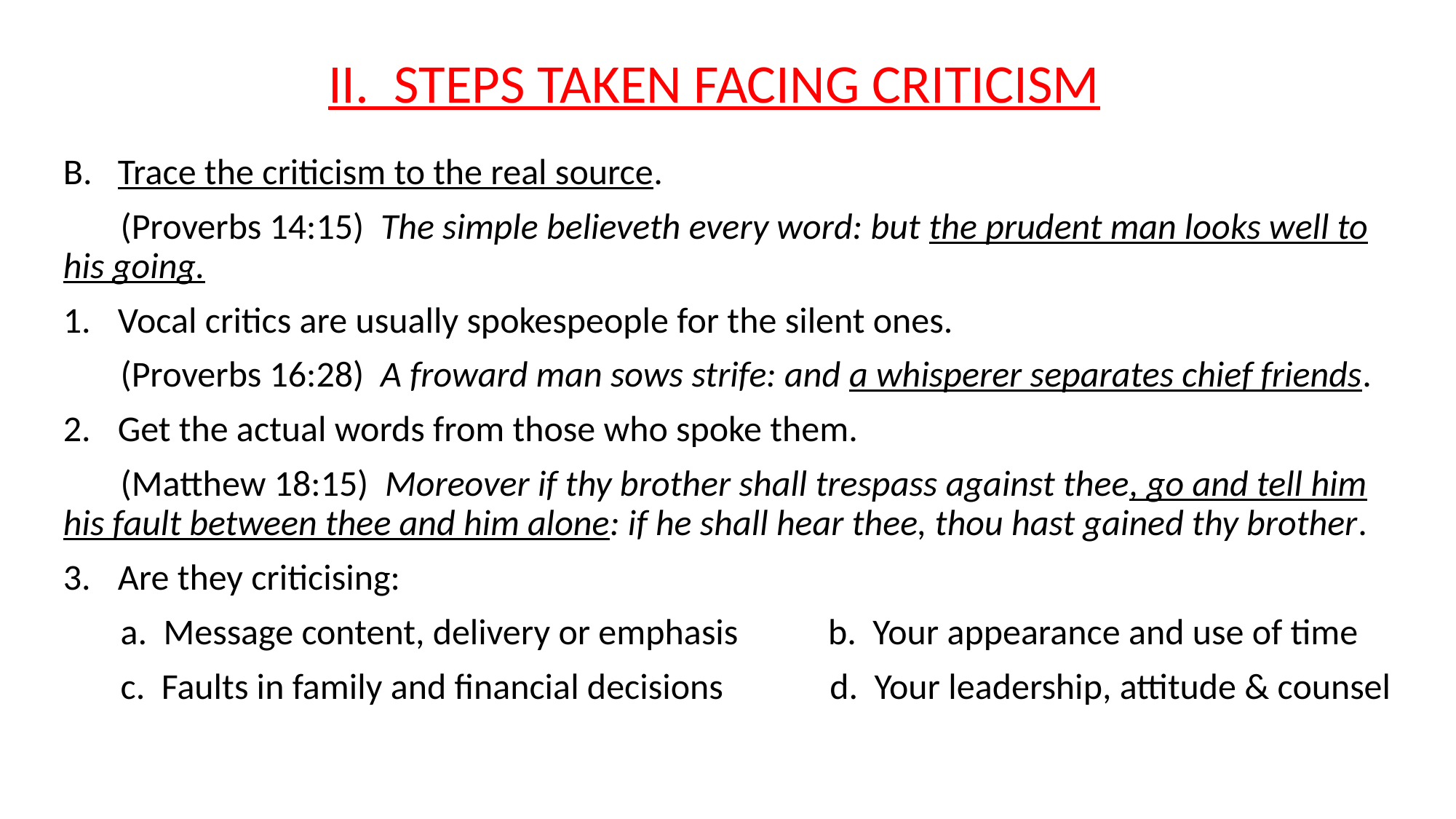

# II.  STEPS TAKEN FACING CRITICISM
Trace the criticism to the real source.
       (Proverbs 14:15)  The simple believeth every word: but the prudent man looks well to his going.
Vocal critics are usually spokespeople for the silent ones.
       (Proverbs 16:28)  A froward man sows strife: and a whisperer separates chief friends.
Get the actual words from those who spoke them.
       (Matthew 18:15)  Moreover if thy brother shall trespass against thee, go and tell him his fault between thee and him alone: if he shall hear thee, thou hast gained thy brother.
Are they criticising:
       a.  Message content, delivery or emphasis           b.  Your appearance and use of time
       c.  Faults in family and financial decisions             d.  Your leadership, attitude & counsel